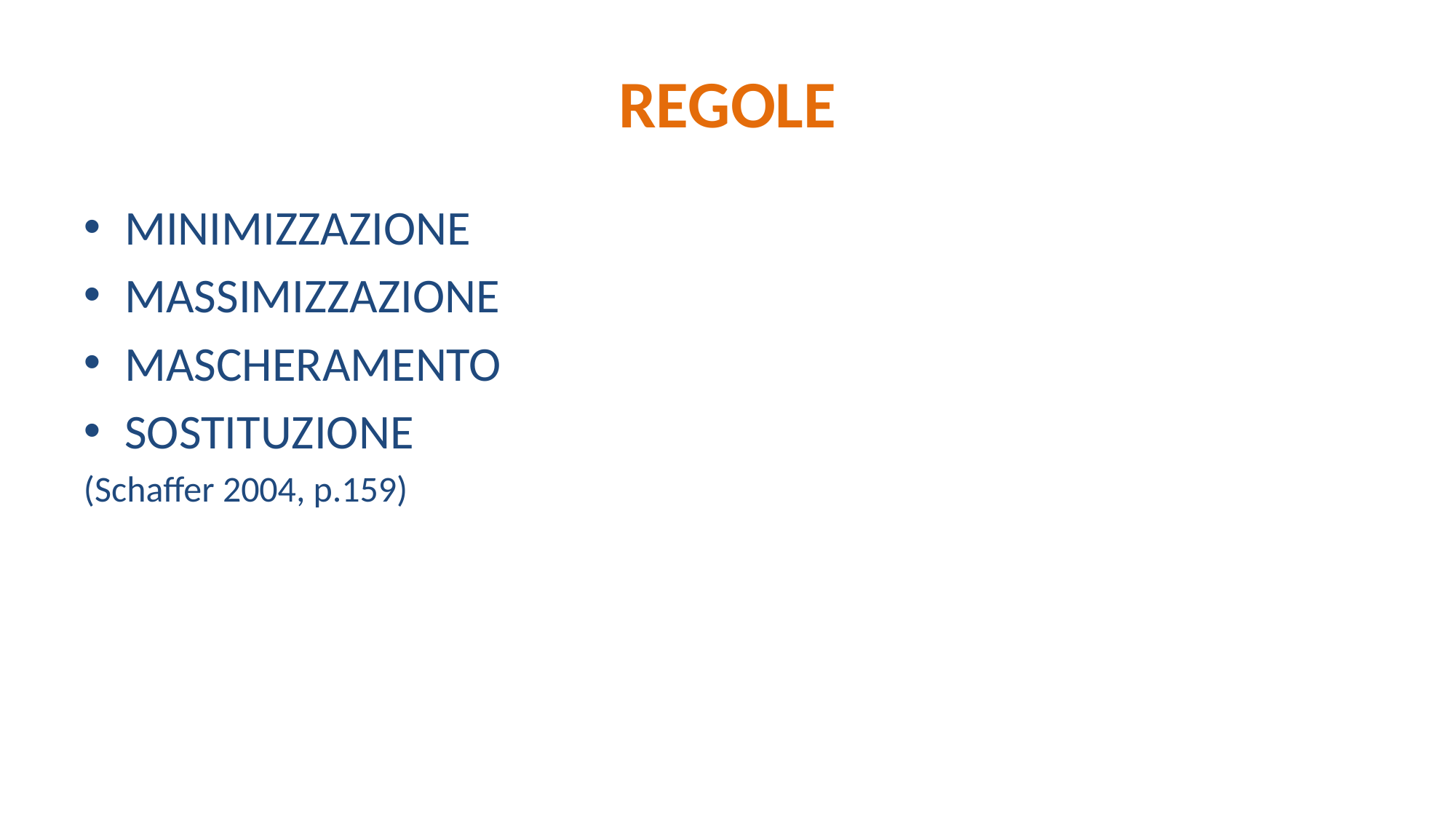

# REGOLE
MINIMIZZAZIONE
MASSIMIZZAZIONE
MASCHERAMENTO
SOSTITUZIONE
(Schaffer 2004, p.159)